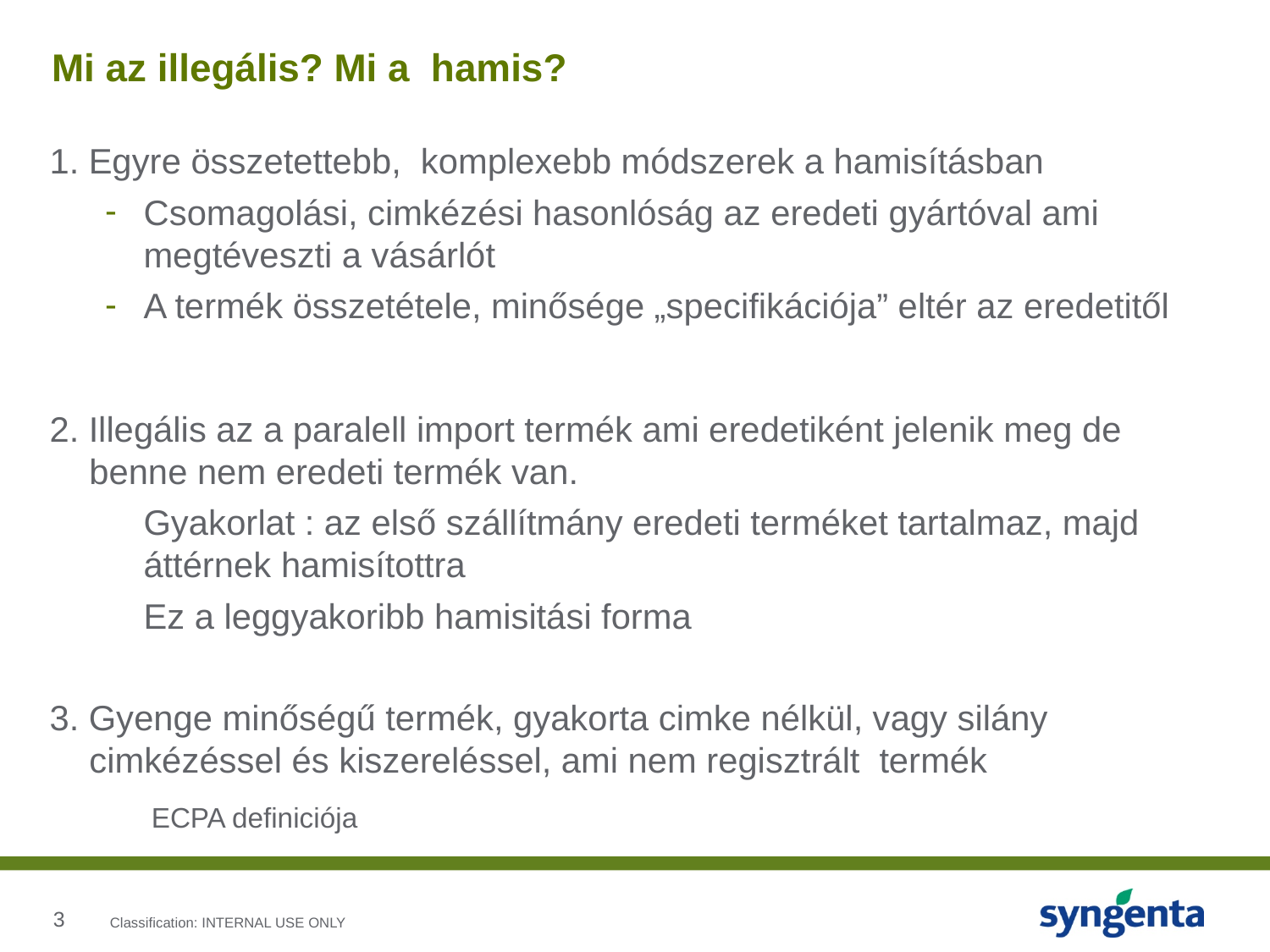

# Mi az illegális? Mi a  hamis?
1. Egyre összetettebb,  komplexebb módszerek a hamisításban
Csomagolási, cimkézési hasonlóság az eredeti gyártóval ami megtéveszti a vásárlót
A termék összetétele, minősége „specifikációja” eltér az eredetitől

2. Illegális az a paralell import termék ami eredetiként jelenik meg de benne nem eredeti termék van.
	Gyakorlat : az első szállítmány eredeti terméket tartalmaz, majd áttérnek hamisítottra
	Ez a leggyakoribb hamisitási forma

3. Gyenge minőségű termék, gyakorta cimke nélkül, vagy silány cimkézéssel és kiszereléssel, ami nem regisztrált  termék

ECPA definiciója
Classification: INTERNAL USE ONLY